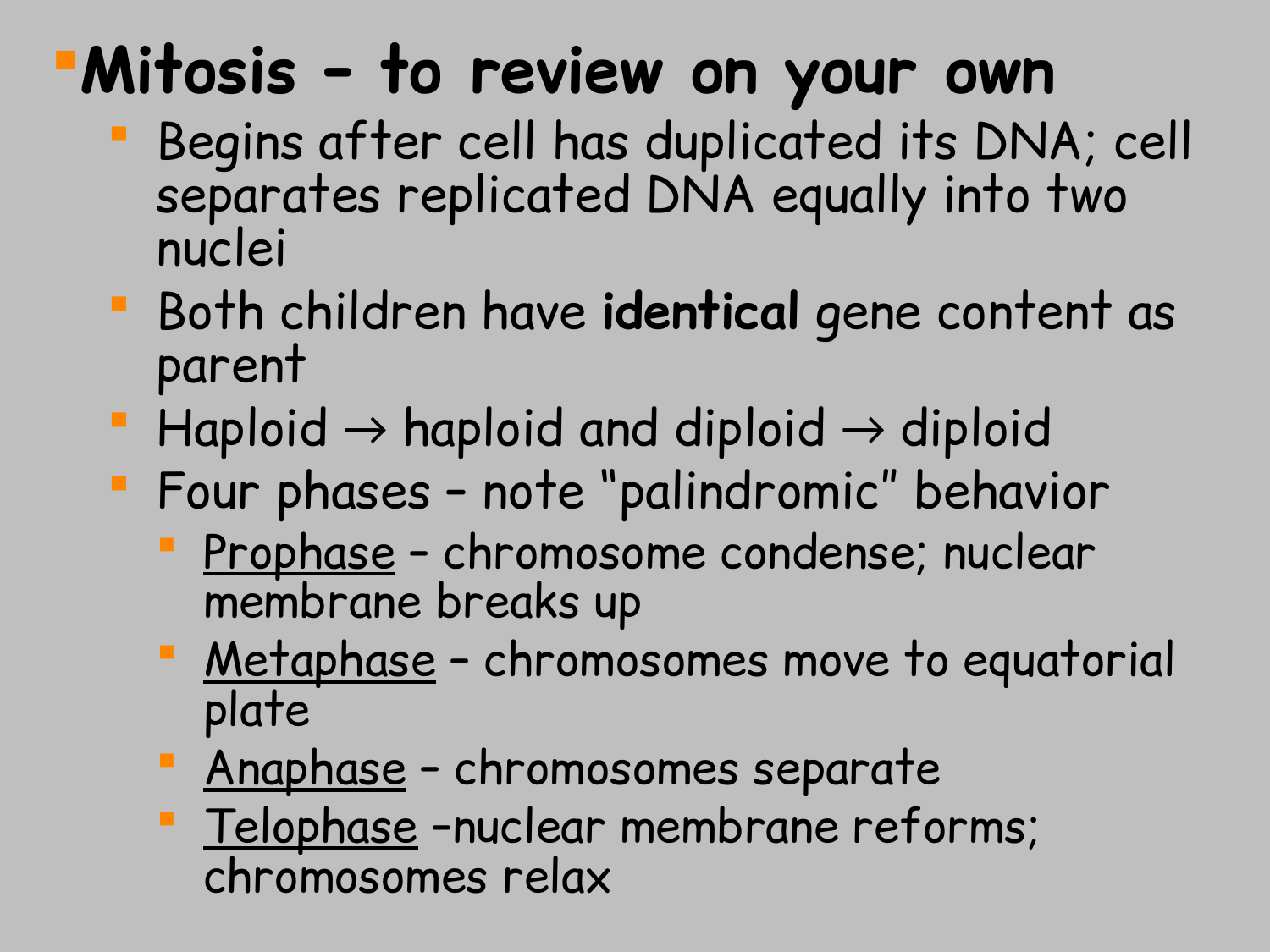

Mitosis – to review on your own
Begins after cell has duplicated its DNA; cell separates replicated DNA equally into two nuclei
Both children have identical gene content as parent
Haploid → haploid and diploid → diploid
Four phases – note “palindromic” behavior
Prophase – chromosome condense; nuclear membrane breaks up
Metaphase – chromosomes move to equatorial plate
Anaphase – chromosomes separate
Telophase –nuclear membrane reforms; chromosomes relax